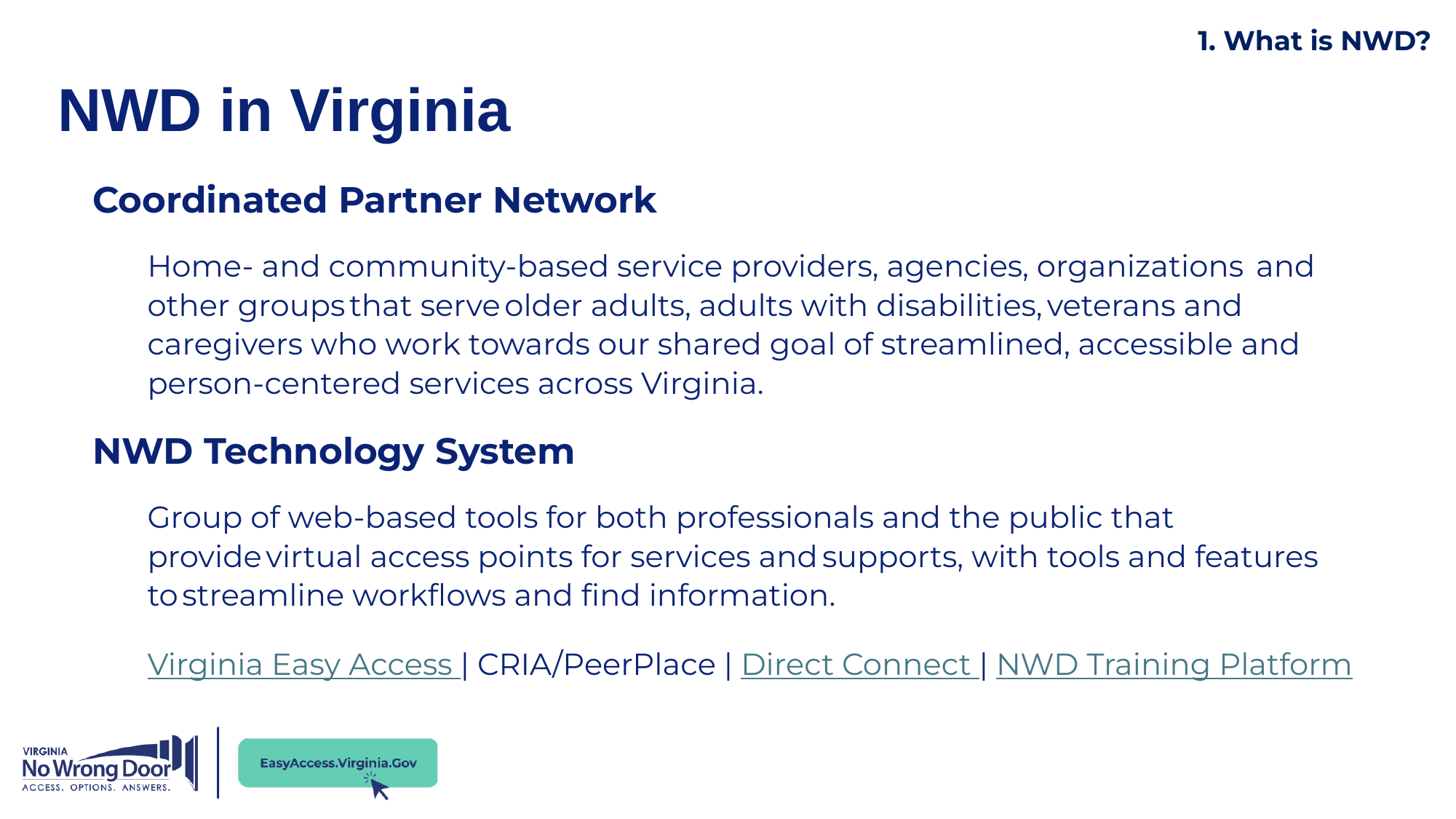

1. What is NWD?
NWD in Virginia
Coordinated Partner Network
Home- and community-based service providers, agencies, organizations  and other groups that serve older adults, adults with disabilities, veterans and caregivers who work towards our shared goal of streamlined, accessible and person-centered services across Virginia.
NWD Technology System
Group of web-based tools for both professionals and the public that provide virtual access points for services and supports, with tools and features to streamline workflows and find information.
Virginia Easy Access | CRIA/PeerPlace | Direct Connect | NWD Training Platform